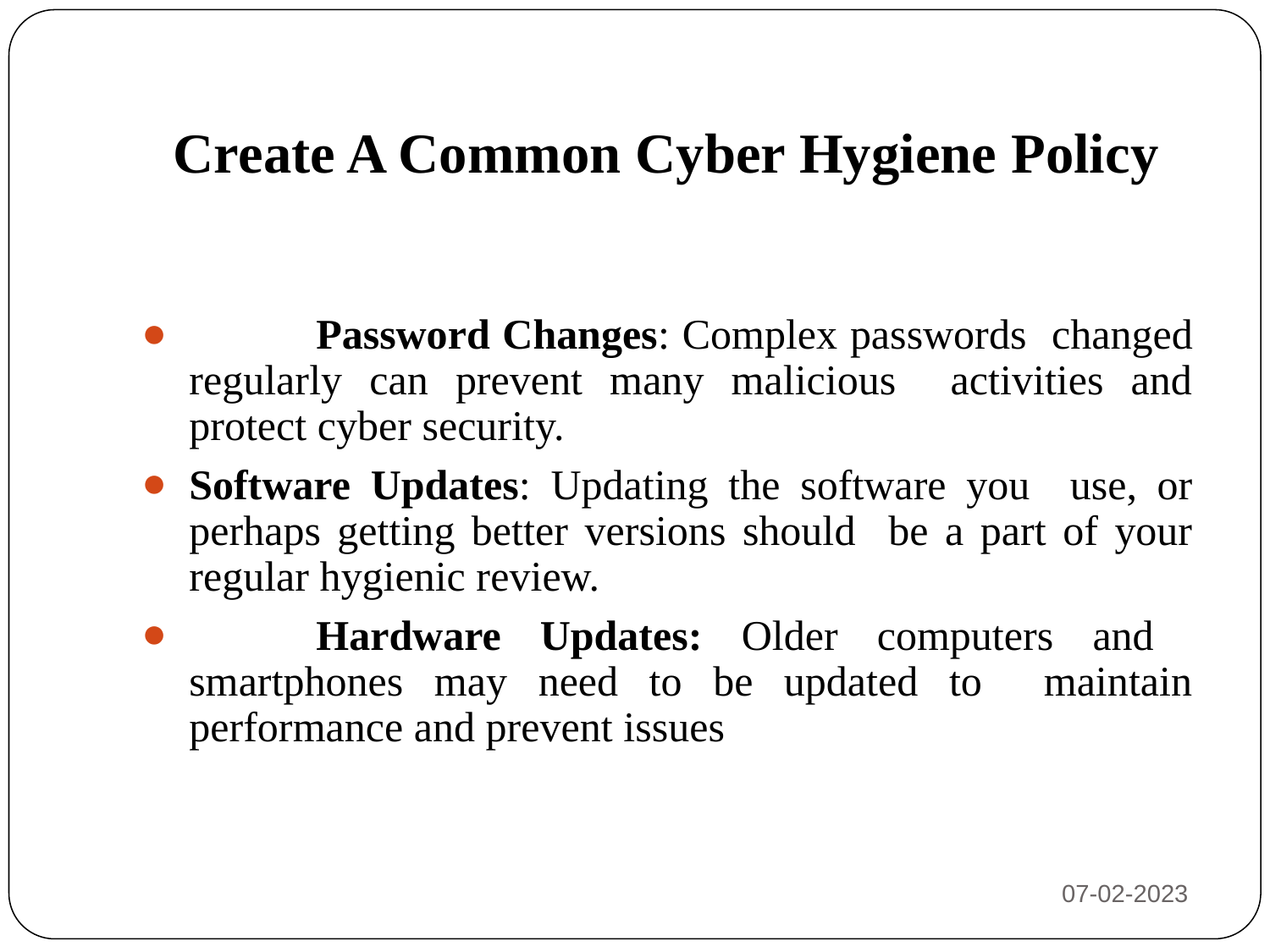

# Create A Common Cyber Hygiene Policy
	Password Changes: Complex passwords  changed regularly can prevent many malicious  activities and protect cyber security.
Software Updates: Updating the software you  use, or perhaps getting better versions should  be a part of your regular hygienic review.
	Hardware Updates: Older computers and  smartphones may need to be updated to  maintain performance and prevent issues

07-02-2023